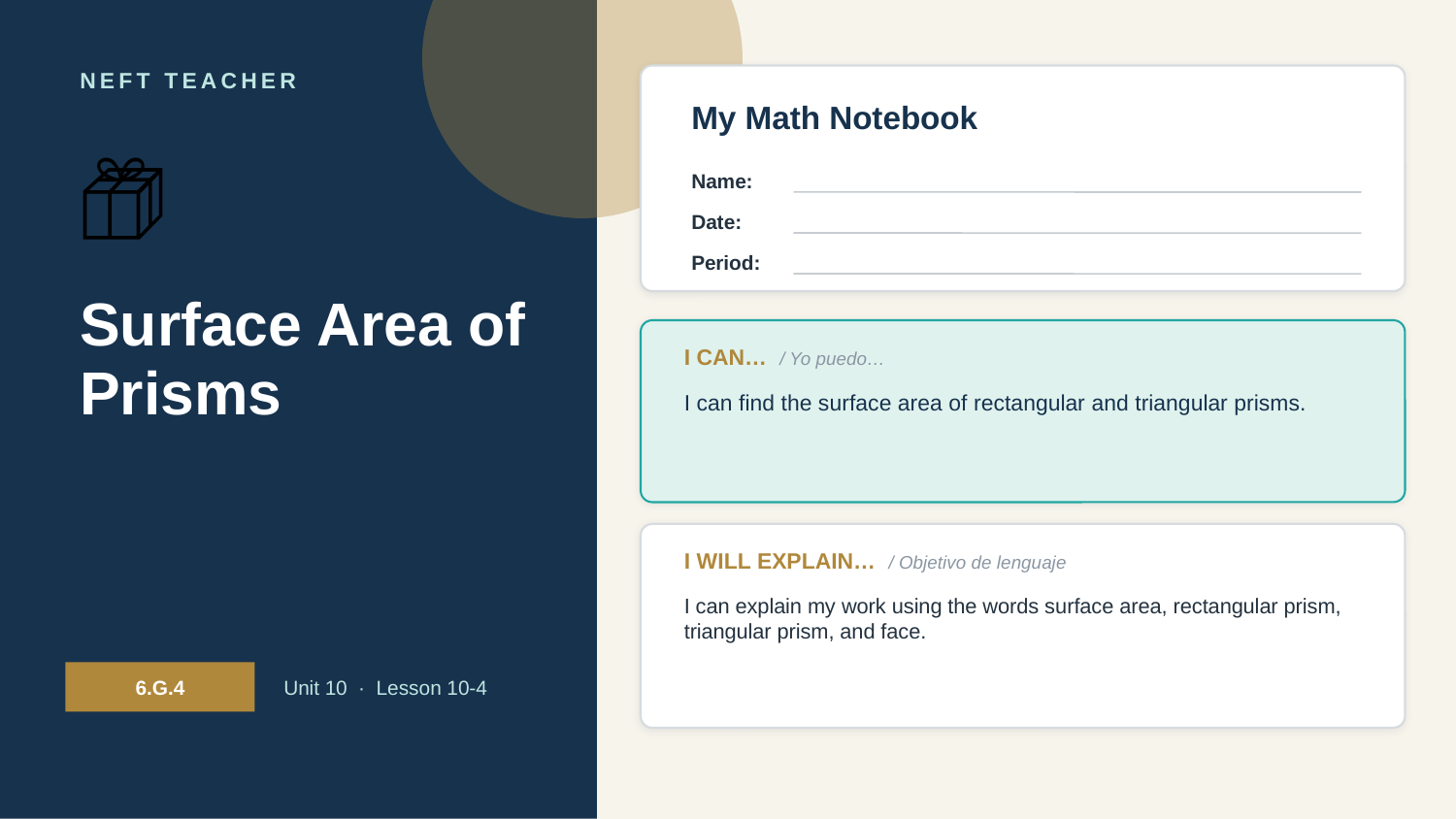

NEFT TEACHER

My Math Notebook
📦
Name:

Date:

Period:

Surface Area of Prisms

I CAN…  / Yo puedo…
I can find the surface area of rectangular and triangular prisms.

I WILL EXPLAIN…  / Objetivo de lenguaje
I can explain my work using the words surface area, rectangular prism, triangular prism, and face.
6.G.4
Unit 10  ·  Lesson 10-4